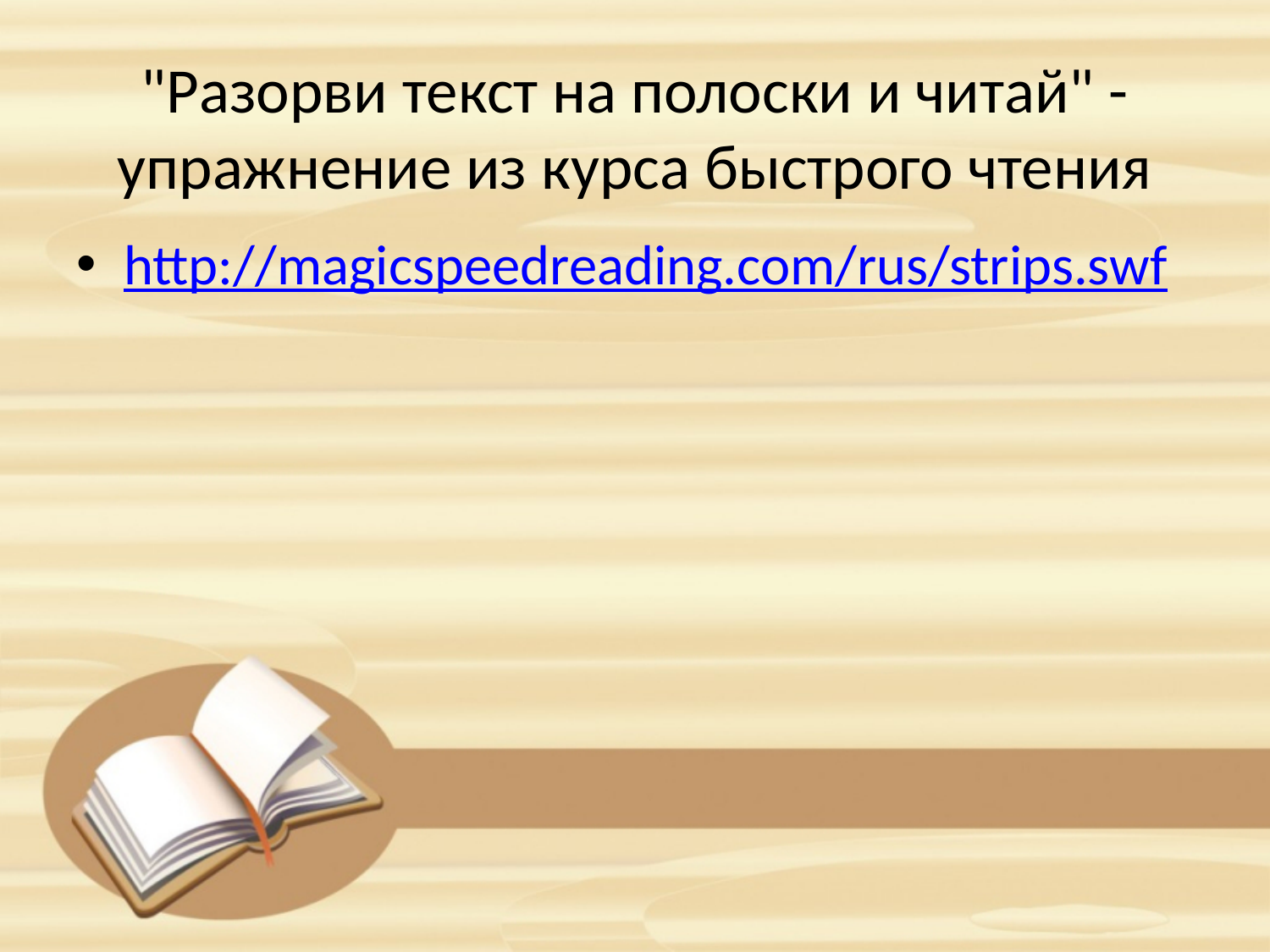

# "Разорви текст на полоски и читай" - упражнение из курса быстрого чтения
http://magicspeedreading.com/rus/strips.swf